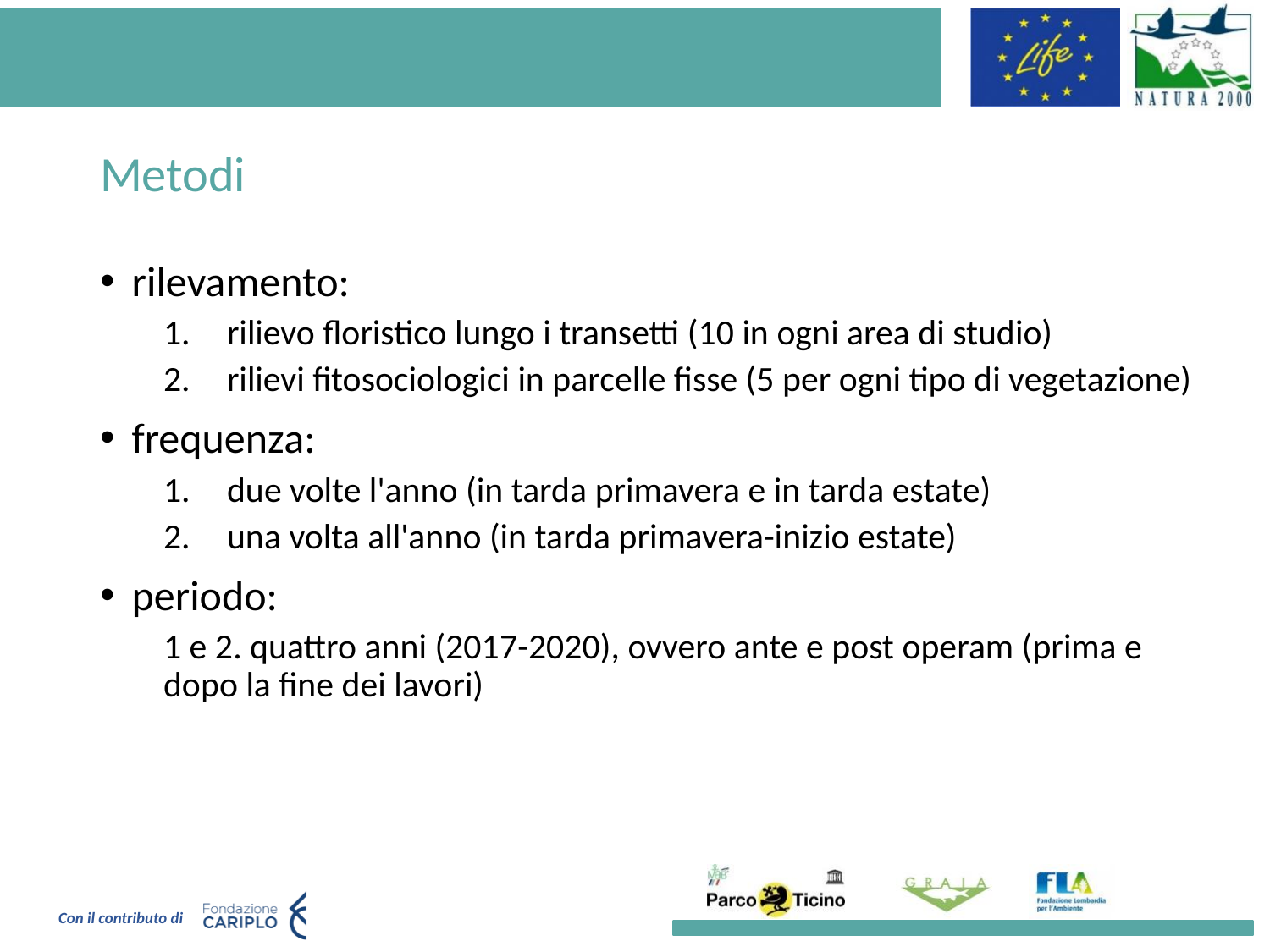

# Metodi
rilevamento:
rilievo floristico lungo i transetti (10 in ogni area di studio)
rilievi fitosociologici in parcelle fisse (5 per ogni tipo di vegetazione)
frequenza:
due volte l'anno (in tarda primavera e in tarda estate)
una volta all'anno (in tarda primavera-inizio estate)
periodo:
1 e 2. quattro anni (2017-2020), ovvero ante e post operam (prima e dopo la fine dei lavori)